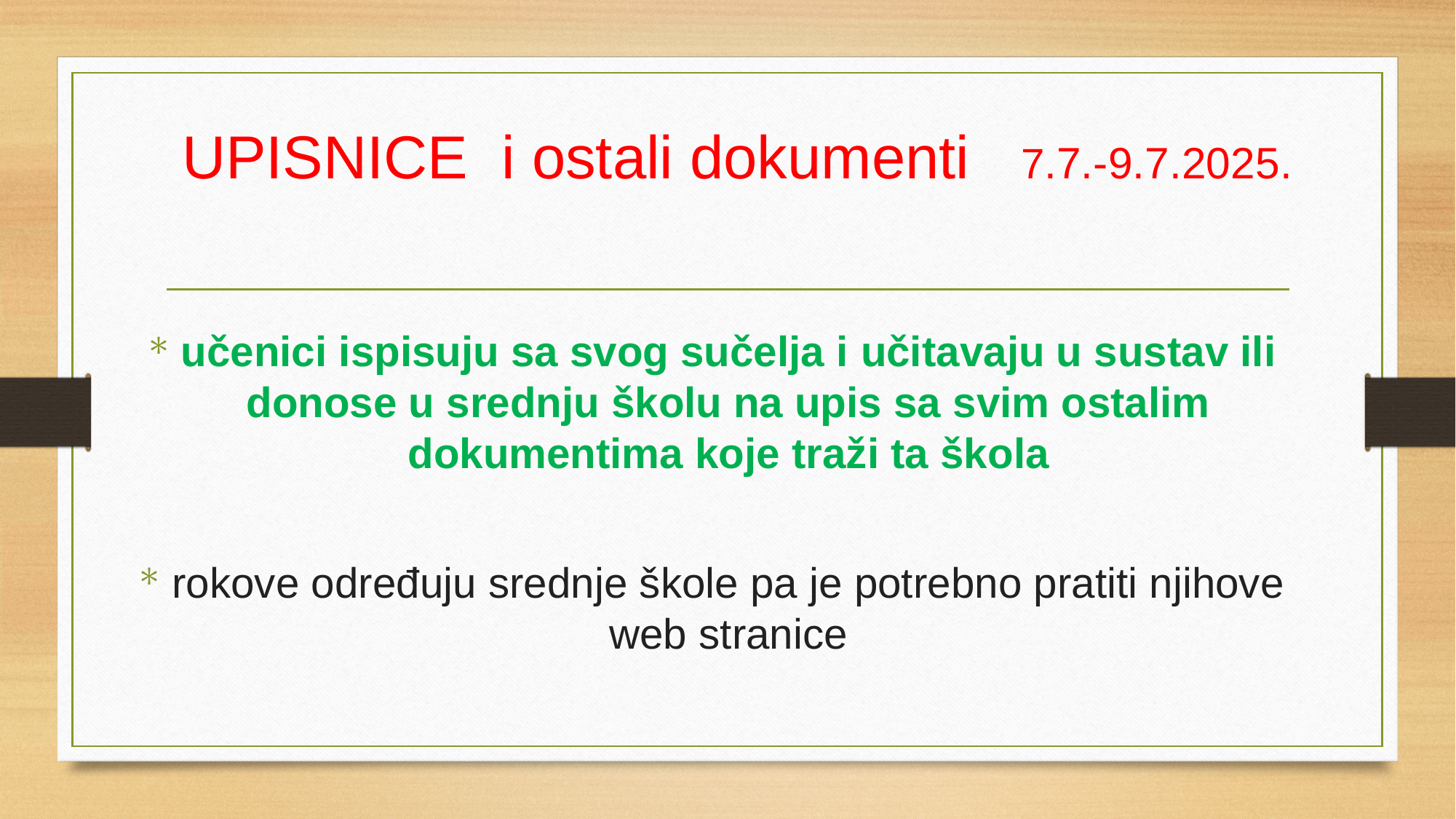

# UPISNICE  i ostali dokumenti   7.7.-9.7.2025.

učenici ispisuju sa svog sučelja i učitavaju u sustav ili donose u srednju školu na upis sa svim ostalim dokumentima koje traži ta škola

rokove određuju srednje škole pa je potrebno pratiti njihove web stranice